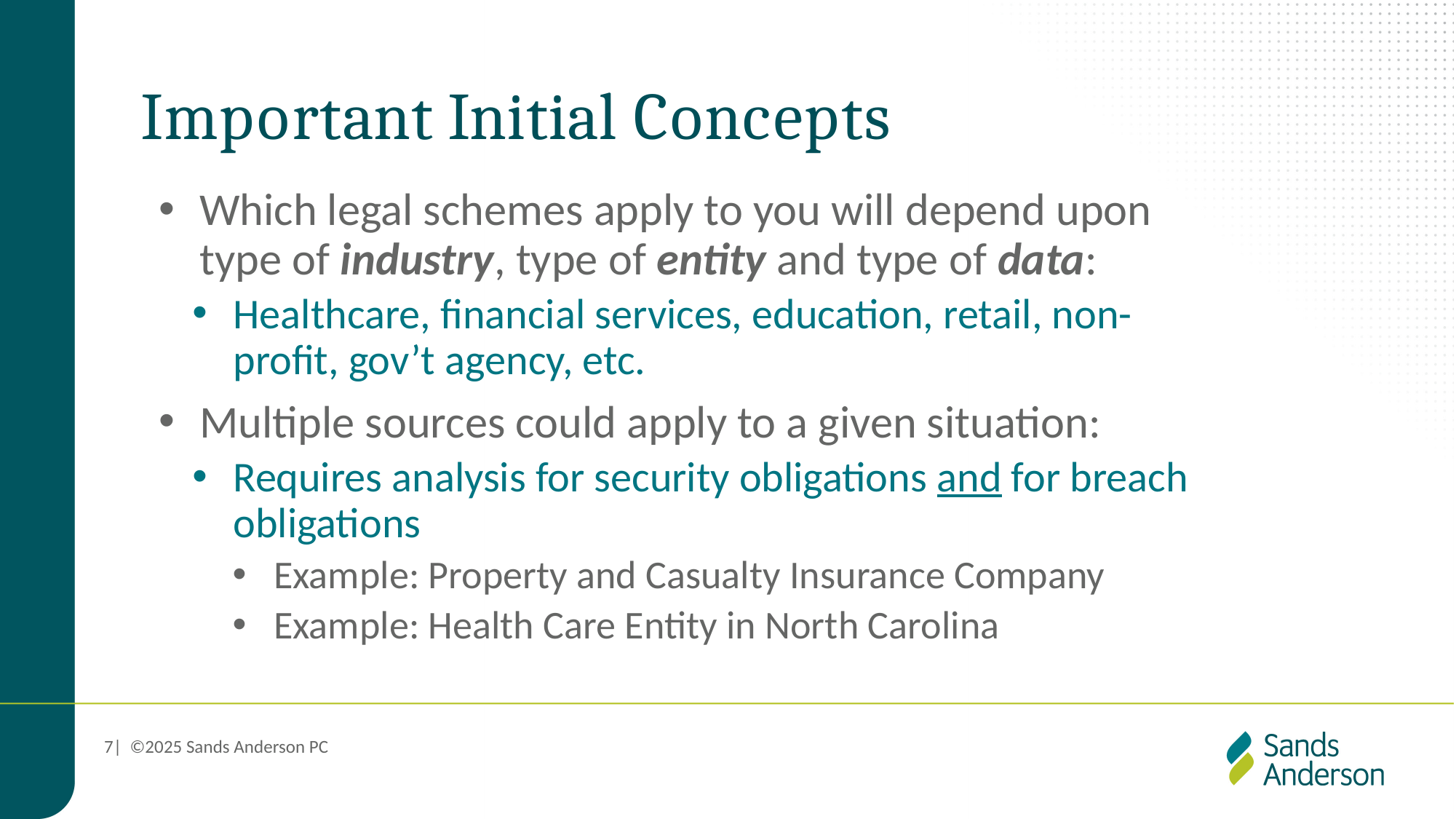

# Important Initial Concepts
Which legal schemes apply to you will depend upon type of industry, type of entity and type of data:
Healthcare, financial services, education, retail, non-profit, gov’t agency, etc.
Multiple sources could apply to a given situation:
Requires analysis for security obligations and for breach obligations
Example: Property and Casualty Insurance Company
Example: Health Care Entity in North Carolina

7|  ©2025 Sands Anderson PC